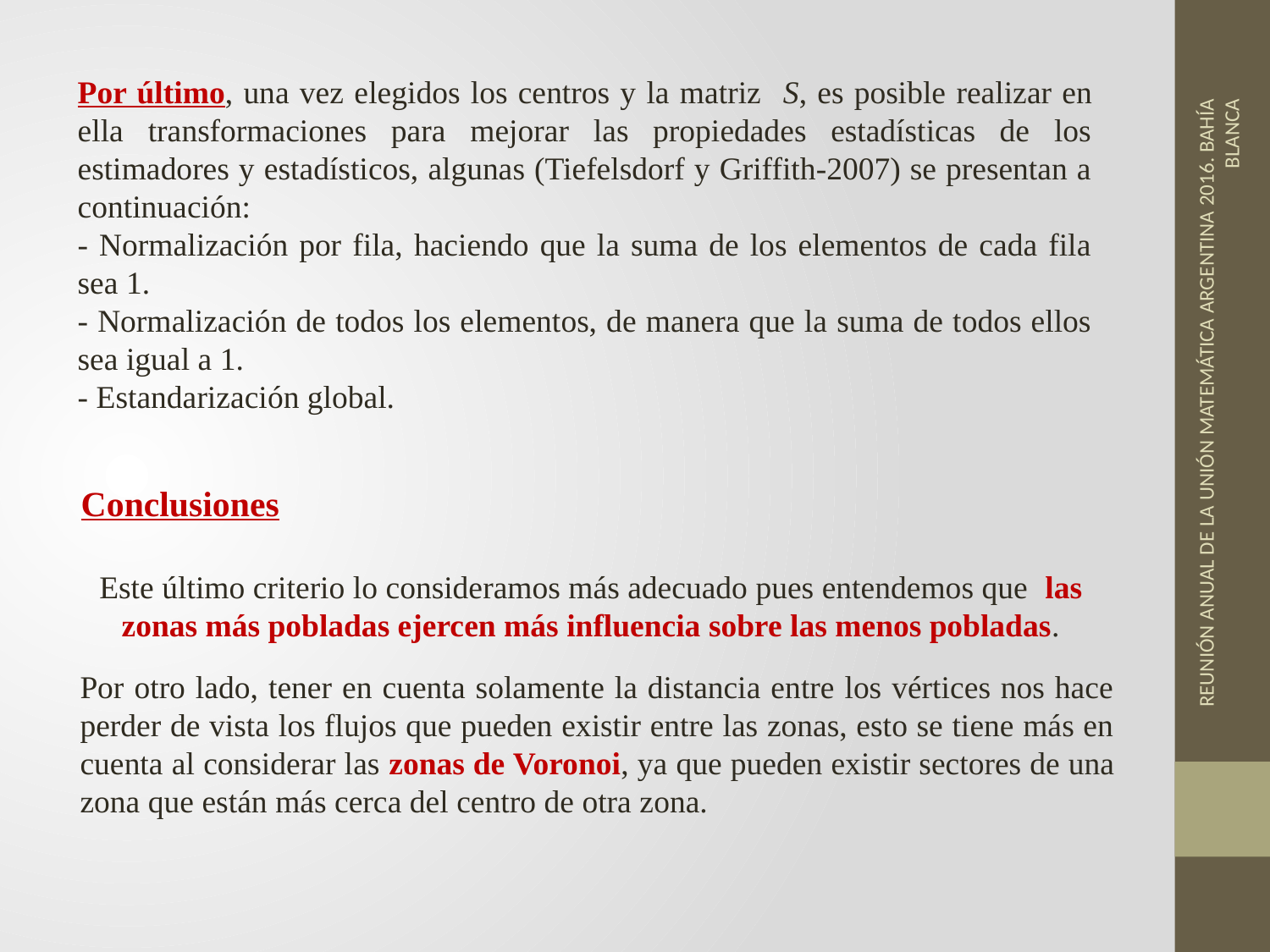

Por último, una vez elegidos los centros y la matriz  S, es posible realizar en ella transformaciones para mejorar las propiedades estadísticas de los estimadores y estadísticos, algunas (Tiefelsdorf y Griffith-2007) se presentan a continuación:
- Normalización por fila, haciendo que la suma de los elementos de cada fila sea 1.
- Normalización de todos los elementos, de manera que la suma de todos ellos sea igual a 1.
- Estandarización global.

REUNIÓN ANUAL DE LA UNIÓN MATEMÁTICA ARGENTINA 2016. BAHÍA BLANCA
Conclusiones
Este último criterio lo consideramos más adecuado pues entendemos que  las zonas más pobladas ejercen más influencia sobre las menos pobladas.
Por otro lado, tener en cuenta solamente la distancia entre los vértices nos hace perder de vista los flujos que pueden existir entre las zonas, esto se tiene más en cuenta al considerar las zonas de Voronoi, ya que pueden existir sectores de una zona que están más cerca del centro de otra zona.